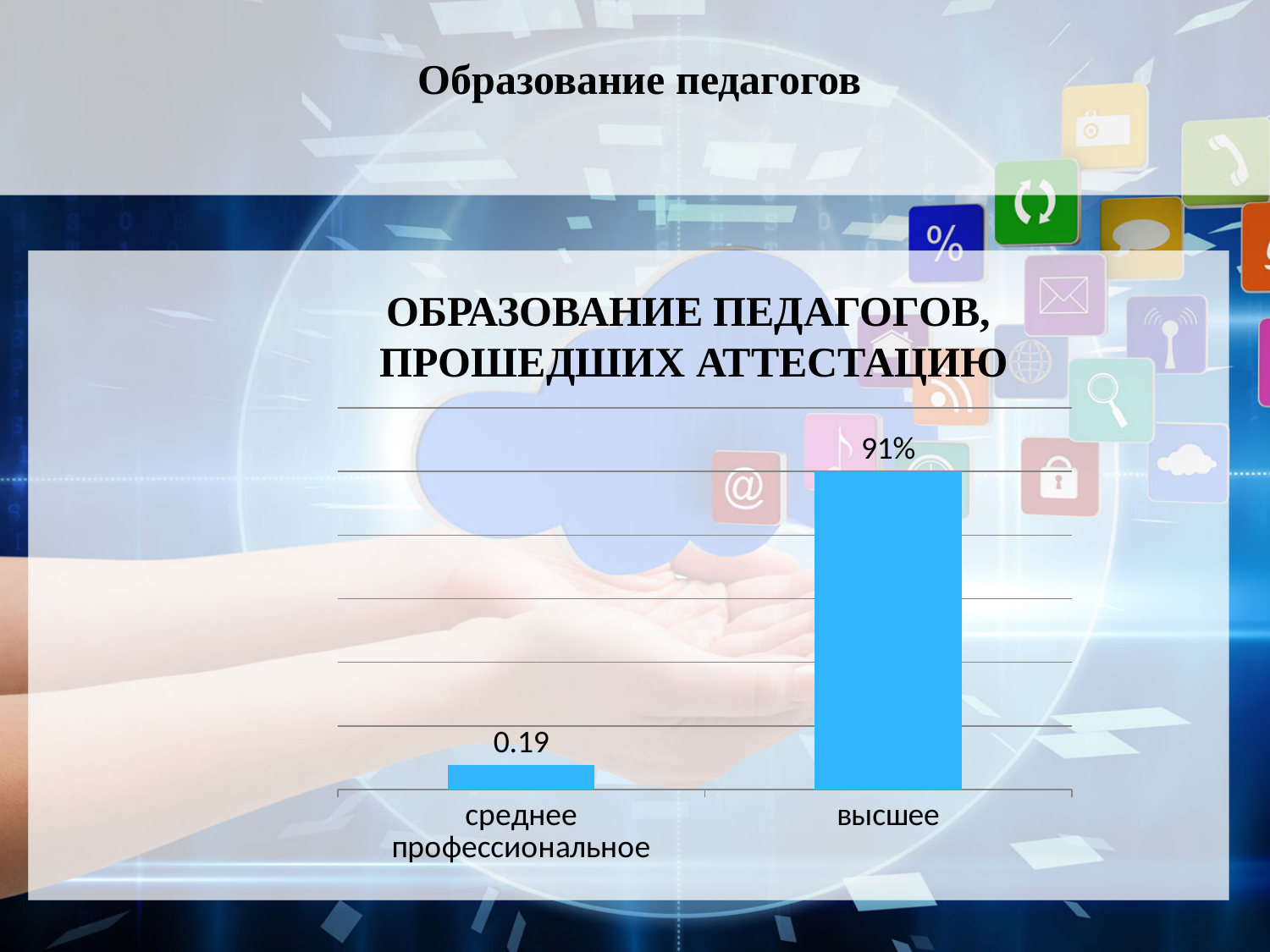

Образование педагогов
# Образование педагогов, прошедших аттестацию

### Chart

| Category | Ряд 1 |
|---|---|
| среднее профессиональное | 0.19000000000000009 |
| высшее | 2.5 |